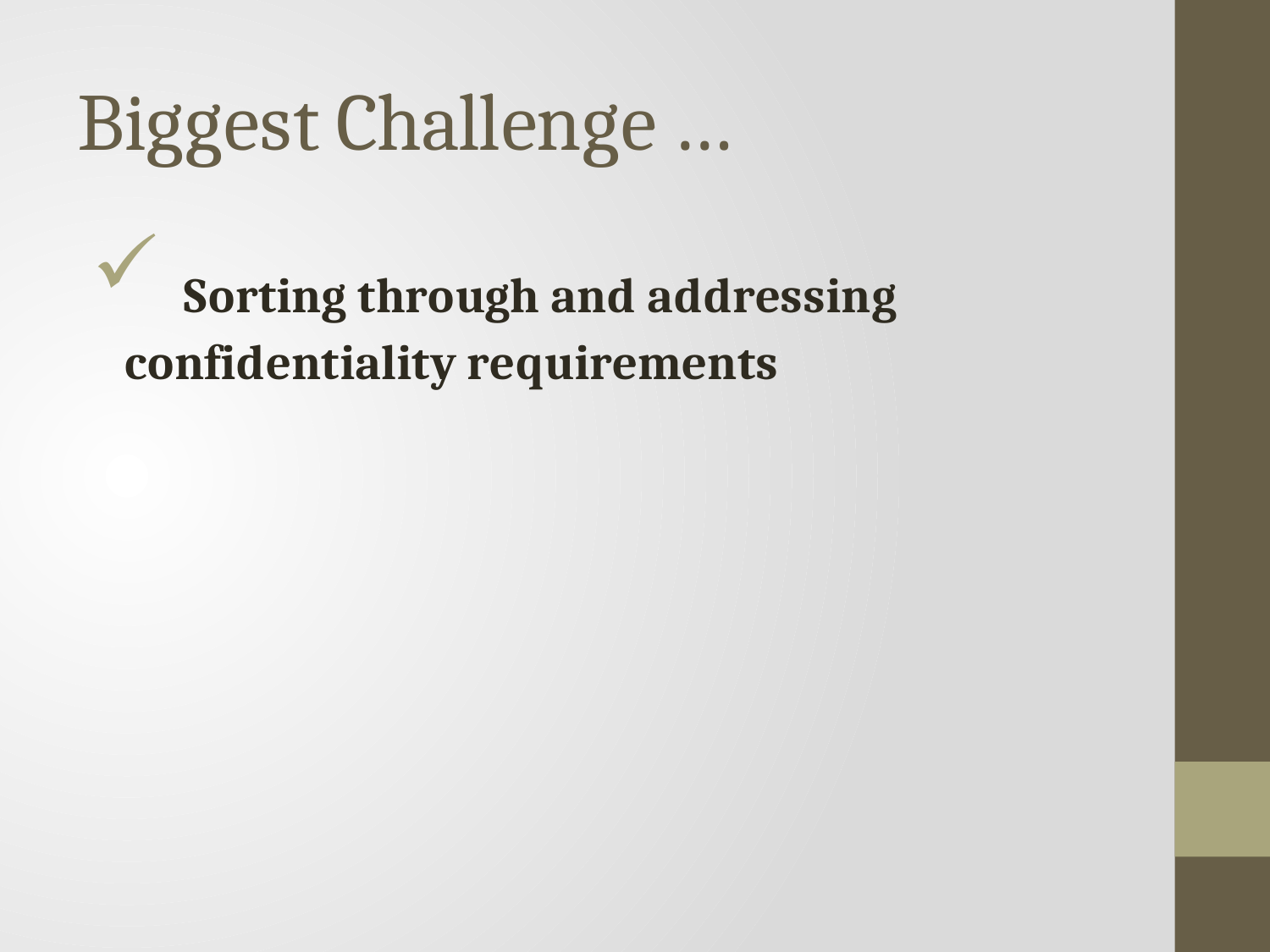

# Biggest Challenge …
 Sorting through and addressing confidentiality requirements